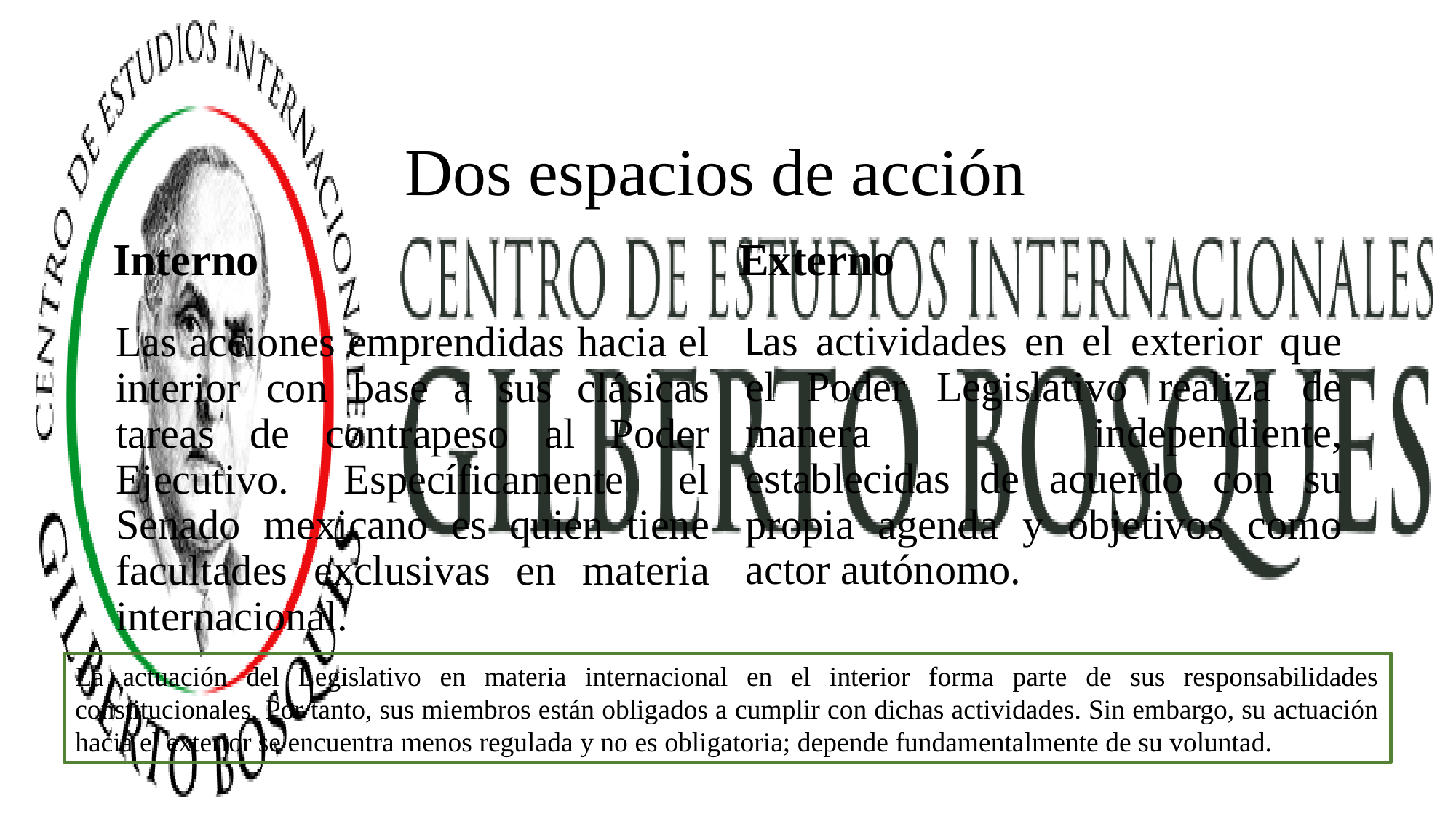

# Dos espacios de acción
Interno
Externo
Las actividades en el exterior que el Poder Legislativo realiza de manera independiente, establecidas de acuerdo con su propia agenda y objetivos como actor autónomo.

Las acciones emprendidas hacia el interior con base a sus clásicas tareas de contrapeso al Poder Ejecutivo. Específicamente el Senado mexicano es quien tiene facultades exclusivas en materia internacional.
La actuación del Legislativo en materia internacional en el interior forma parte de sus responsabilidades constitucionales. Por tanto, sus miembros están obligados a cumplir con dichas actividades. Sin embargo, su actuación hacia el exterior se encuentra menos regulada y no es obligatoria; depende fundamentalmente de su voluntad.